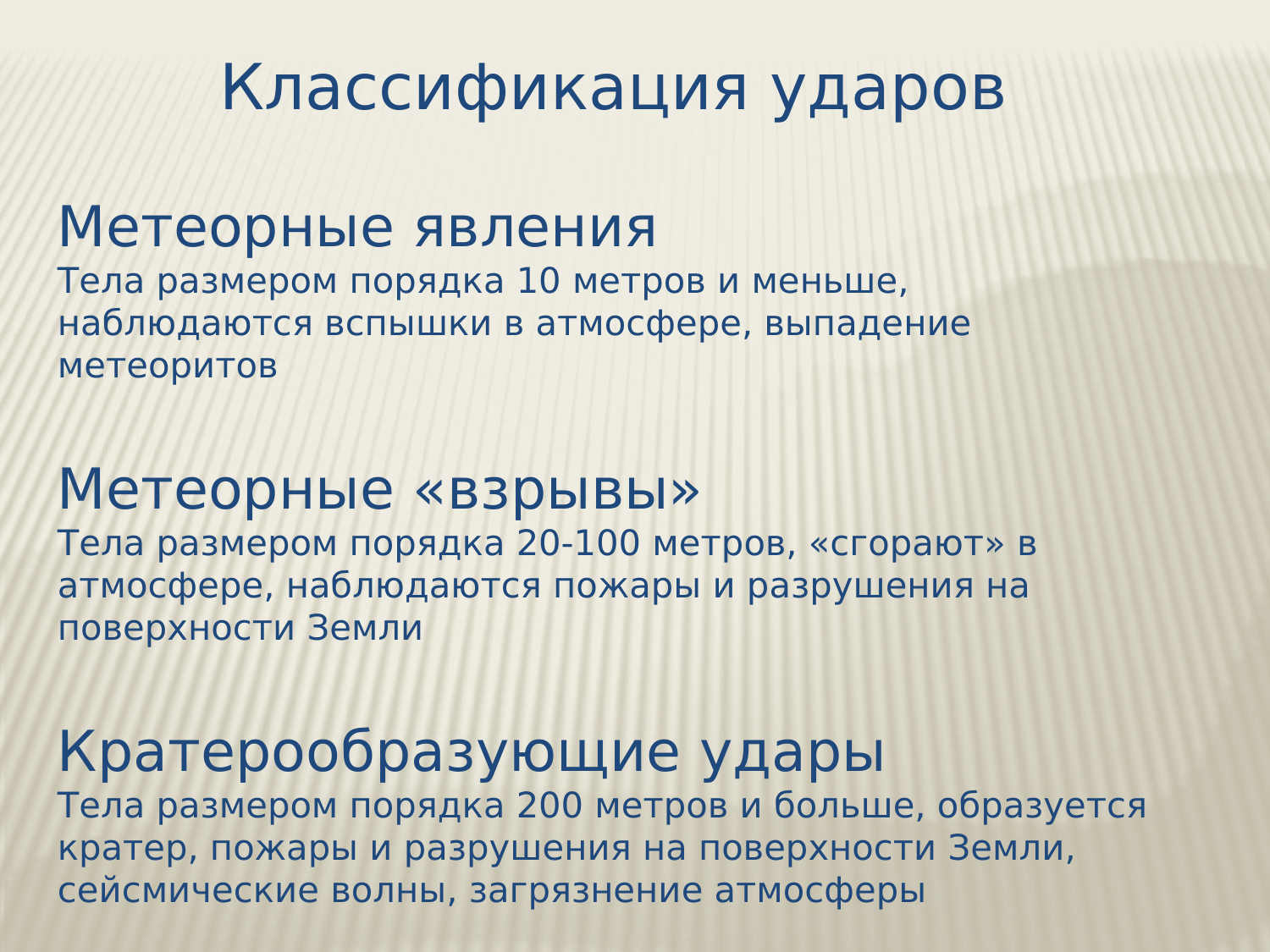

Классификация ударов

Метеорные явления
Тела размером порядка 10 метров и меньше, наблюдаются вспышки в атмосфере, выпадение метеоритов

Метеорные «взрывы»
Тела размером порядка 20-100 метров, «сгорают» в атмосфере, наблюдаются пожары и разрушения на поверхности Земли

Кратерообразующие удары
Тела размером порядка 200 метров и больше, образуется кратер, пожары и разрушения на поверхности Земли, сейсмические волны, загрязнение атмосферы